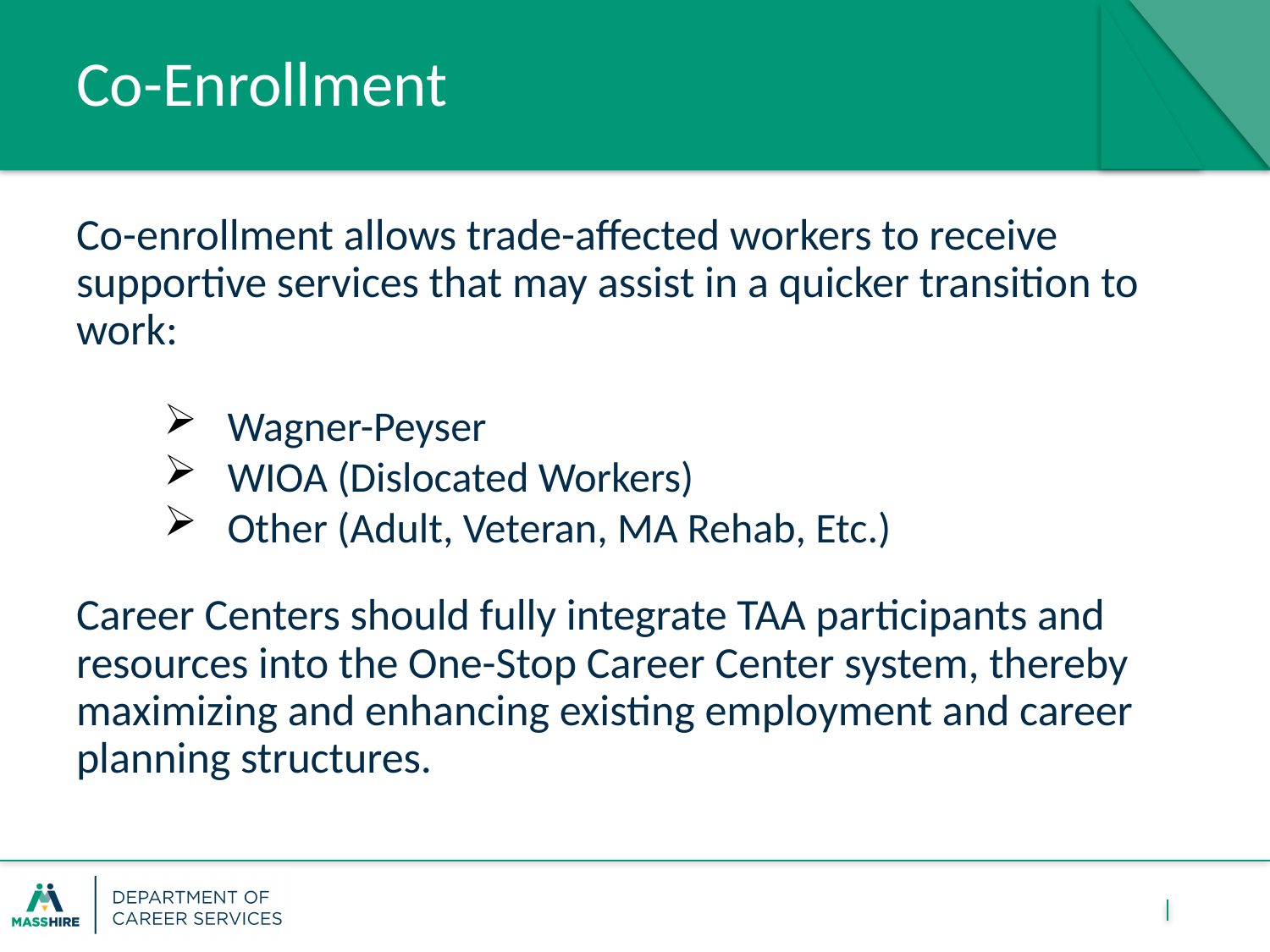

# Co-Enrollment
Co-enrollment allows trade-affected workers to receive supportive services that may assist in a quicker transition to work:

Career Centers should fully integrate TAA participants and resources into the One-Stop Career Center system, thereby maximizing and enhancing existing employment and career planning structures.
Wagner-Peyser
WIOA (Dislocated Workers)
Other (Adult, Veteran, MA Rehab, Etc.)
13